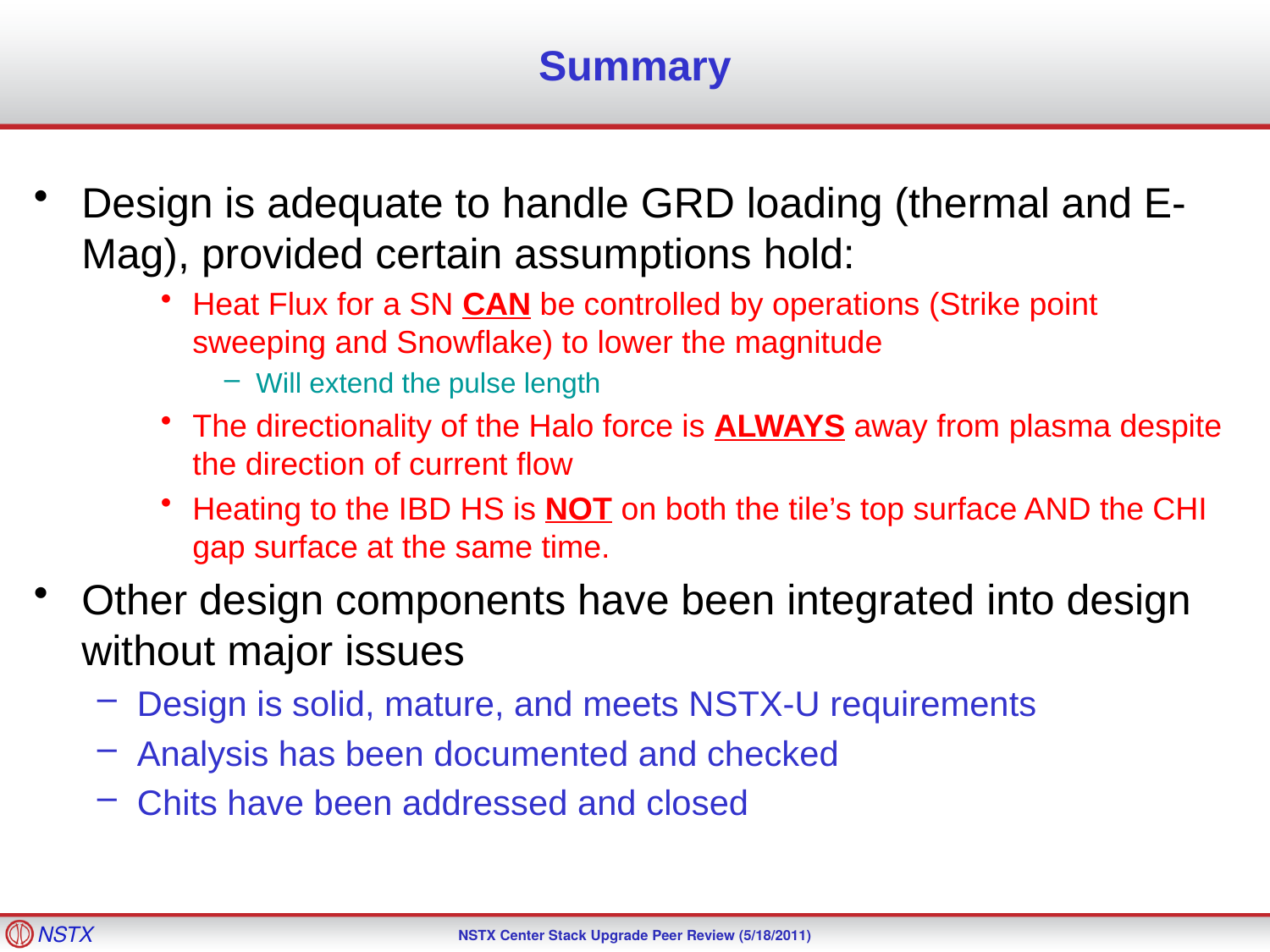

# Summary
Design is adequate to handle GRD loading (thermal and E-Mag), provided certain assumptions hold:
Heat Flux for a SN CAN be controlled by operations (Strike point sweeping and Snowflake) to lower the magnitude
Will extend the pulse length
The directionality of the Halo force is ALWAYS away from plasma despite the direction of current flow
Heating to the IBD HS is NOT on both the tile’s top surface AND the CHI gap surface at the same time.
Other design components have been integrated into design without major issues
Design is solid, mature, and meets NSTX-U requirements
Analysis has been documented and checked
Chits have been addressed and closed